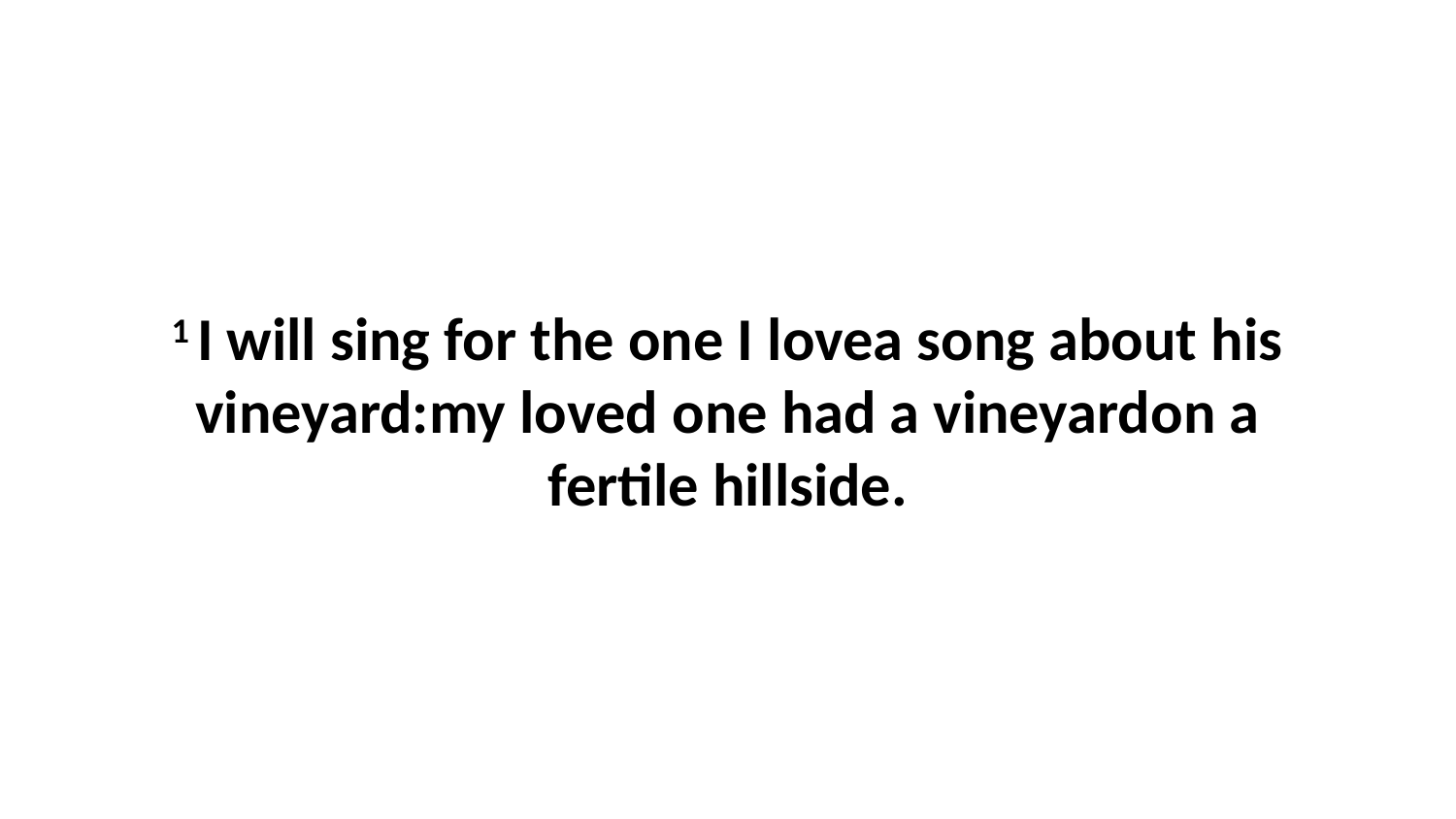

1 I will sing for the one I lovea song about his vineyard:my loved one had a vineyardon a fertile hillside.